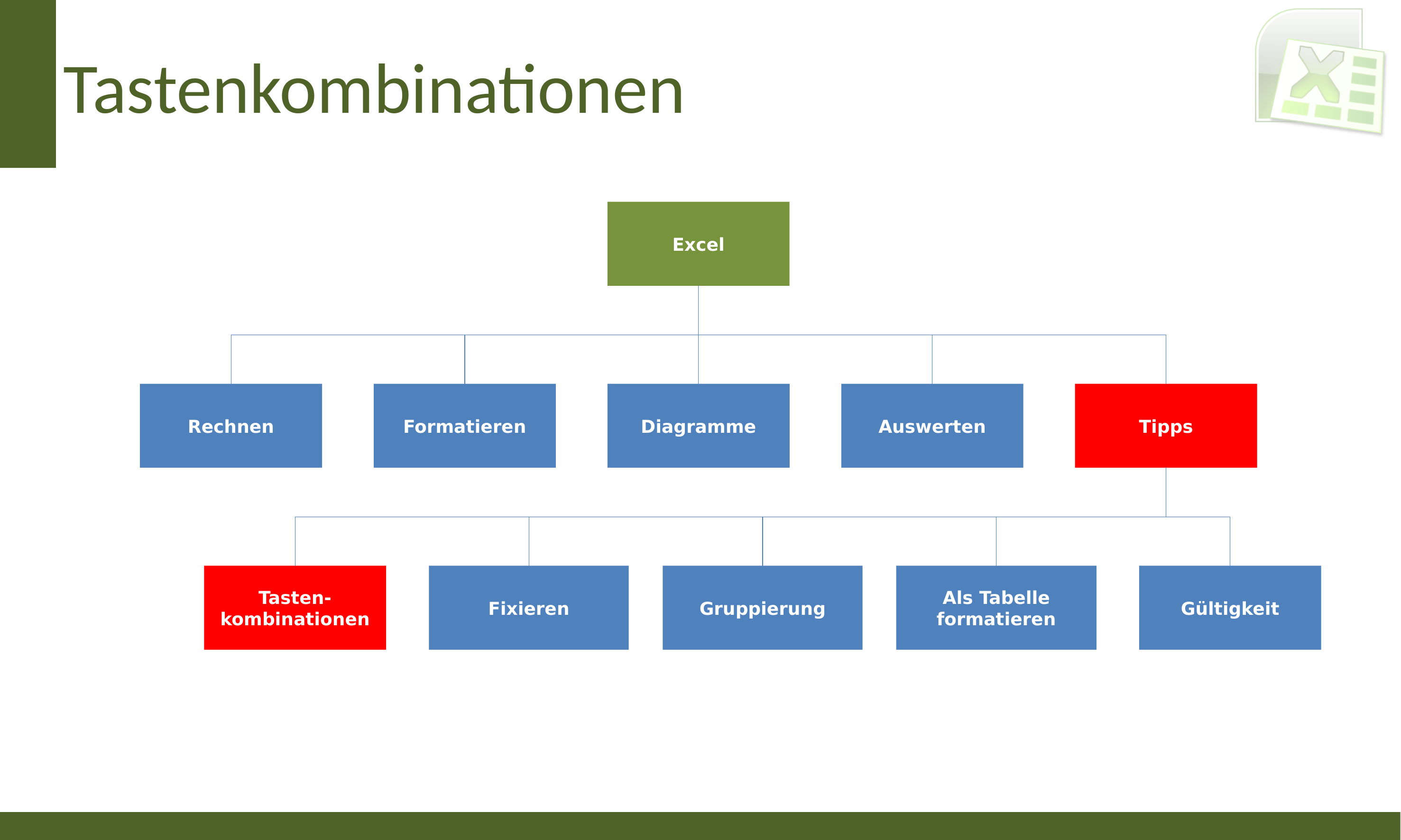

# Tastenkombinationen
Excel
Rechnen
Formatieren
Diagramme
Auswerten
Tipps
Tasten-kombinationen
Fixieren
Gruppierung
Als Tabelle formatieren
Gültigkeit